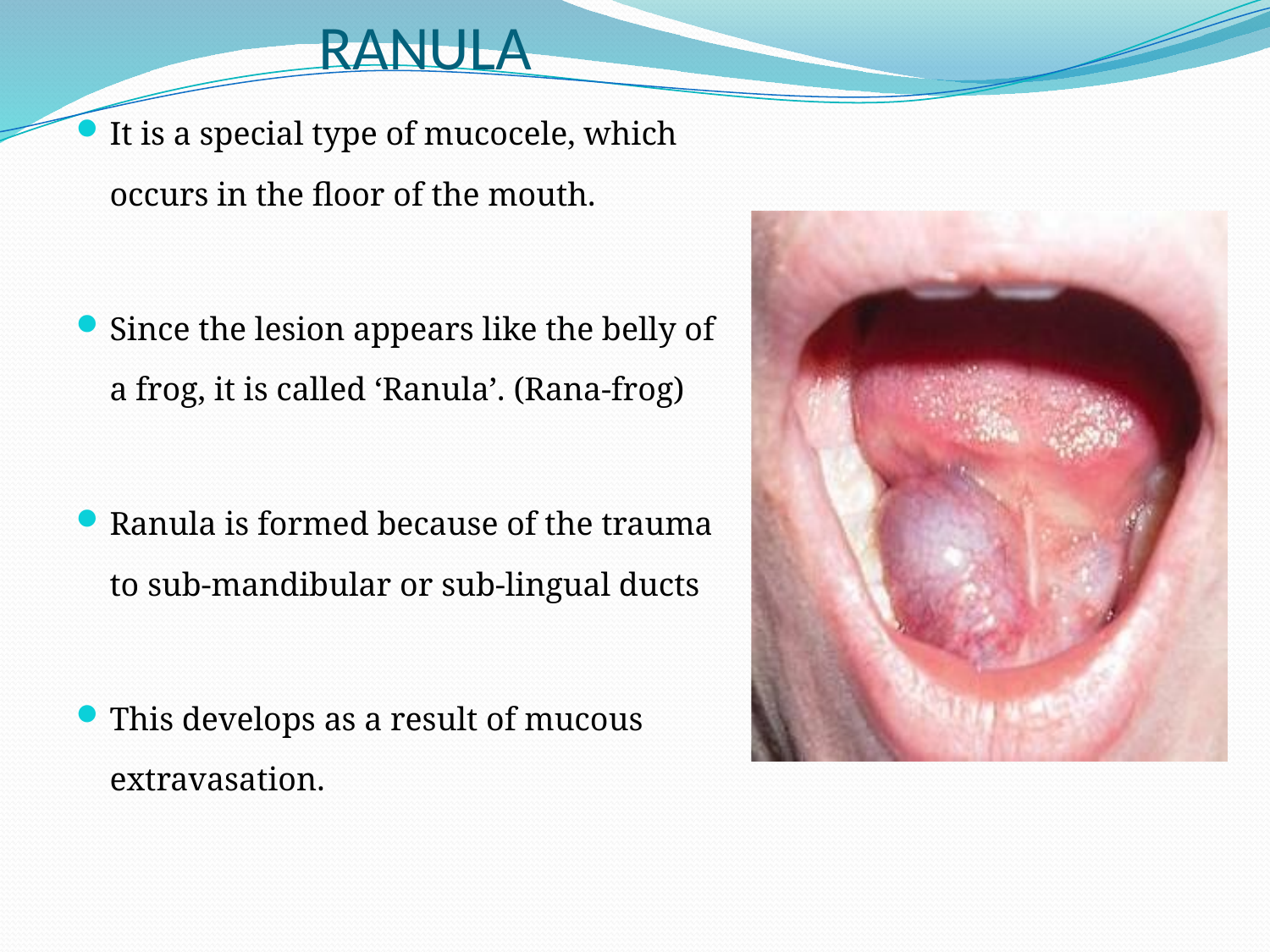

# RANULA
It is a special type of mucocele, which occurs in the floor of the mouth.

Since the lesion appears like the belly of a frog, it is called ‘Ranula’. (Rana-frog)

Ranula is formed because of the trauma to sub-mandibular or sub-lingual ducts

This develops as a result of mucous extravasation.